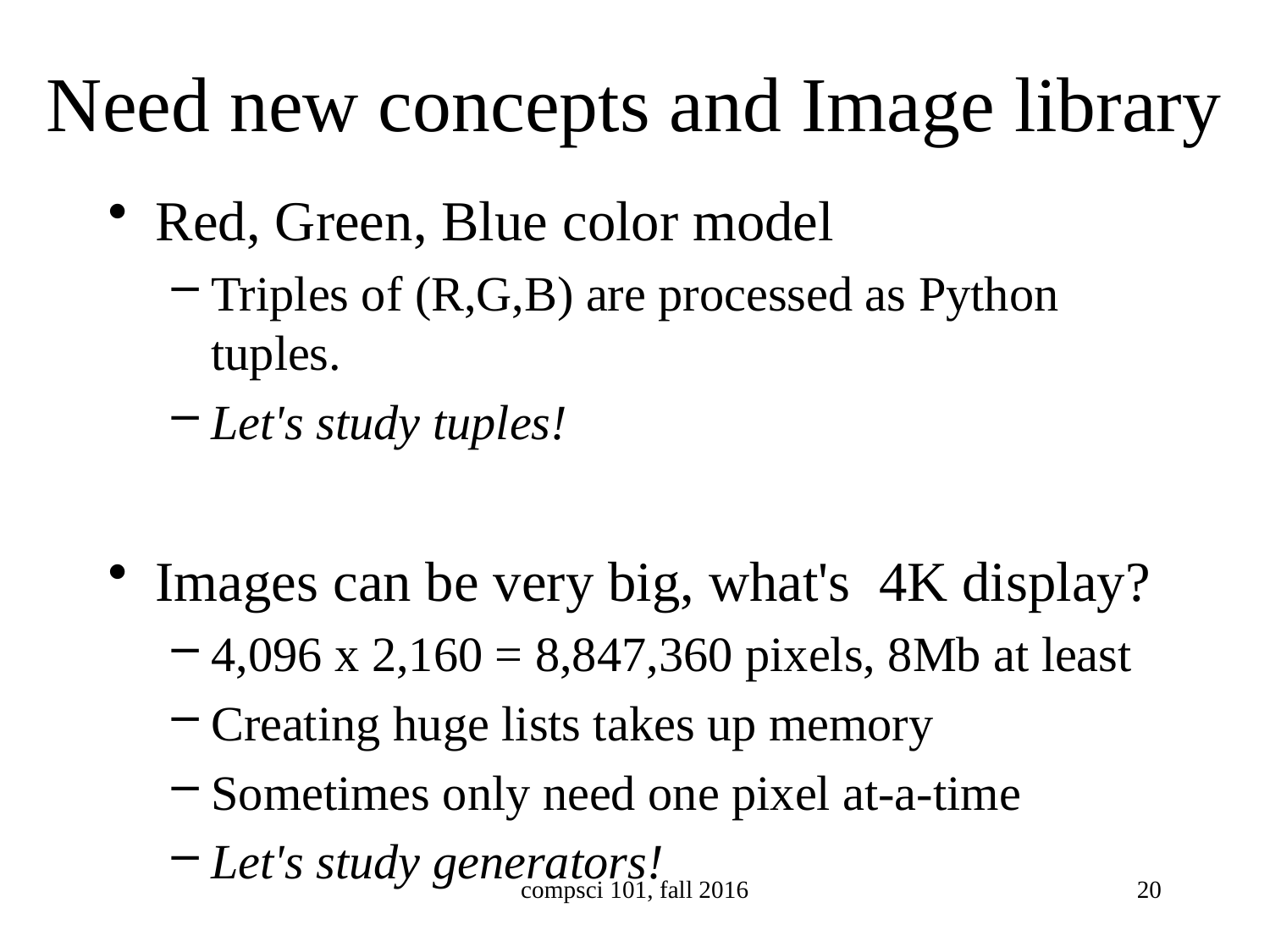

# Need new concepts and Image library
Red, Green, Blue color model
Triples of (R,G,B) are processed as Python tuples.
Let's study tuples!

Images can be very big, what's  4K display?
4,096 x 2,160 = 8,847,360 pixels, 8Mb at least
Creating huge lists takes up memory
Sometimes only need one pixel at-a-time
Let's study generators!
compsci 101, fall 2016
20